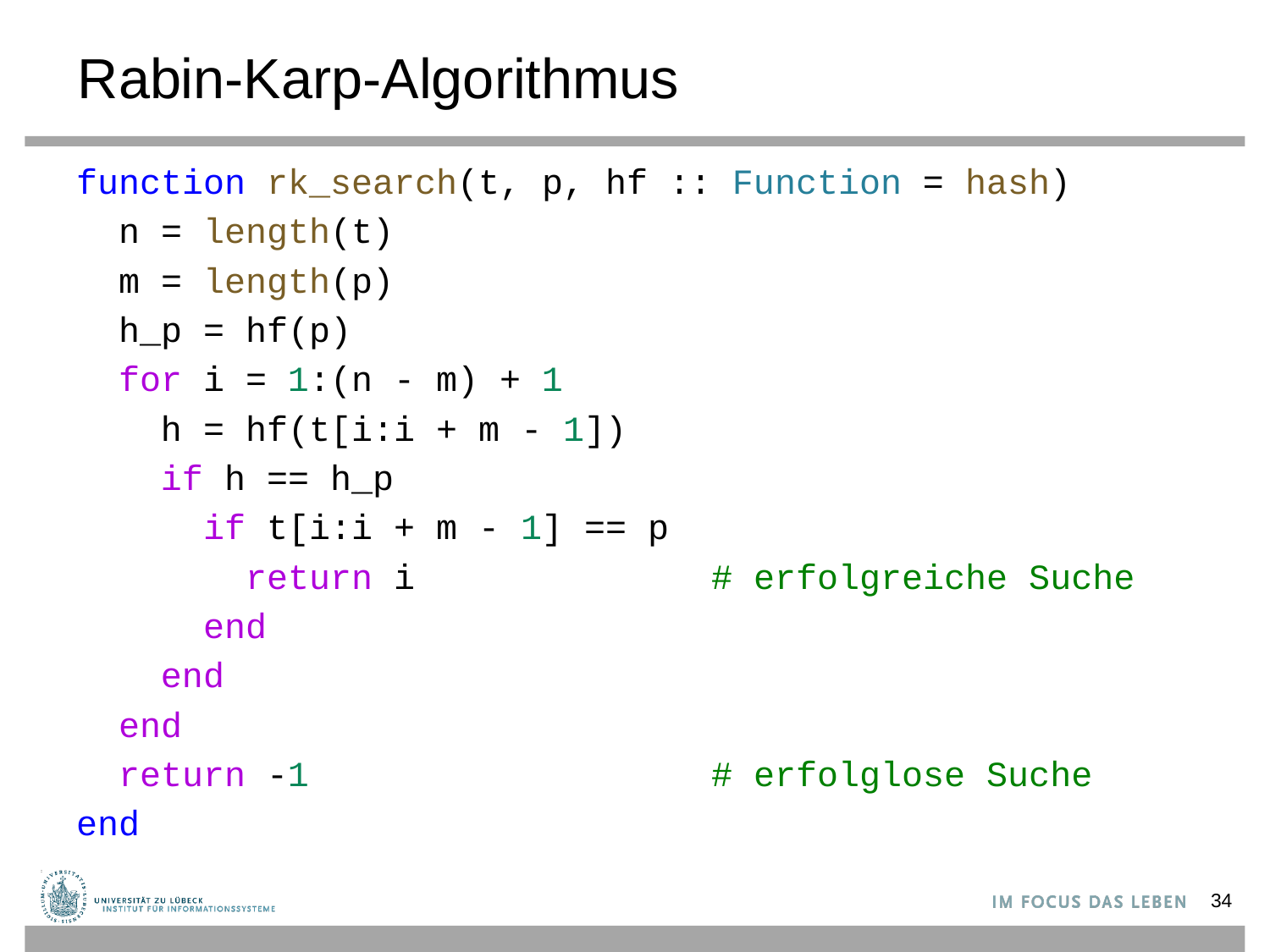

# Rabin-Karp-Algorithmus
function rk_search(t, p, hf :: Function = hash)
  n = length(t)
  m = length(p)
  h_p = hf(p)
  for i = 1:(n - m) + 1
    h = hf(t[i:i + m - 1])
    if h == h_p
      if t[i:i + m - 1] == p
        return i  		# erfolgreiche Suche
      end
    end
  end
  return -1 			# erfolglose Suche
end

34